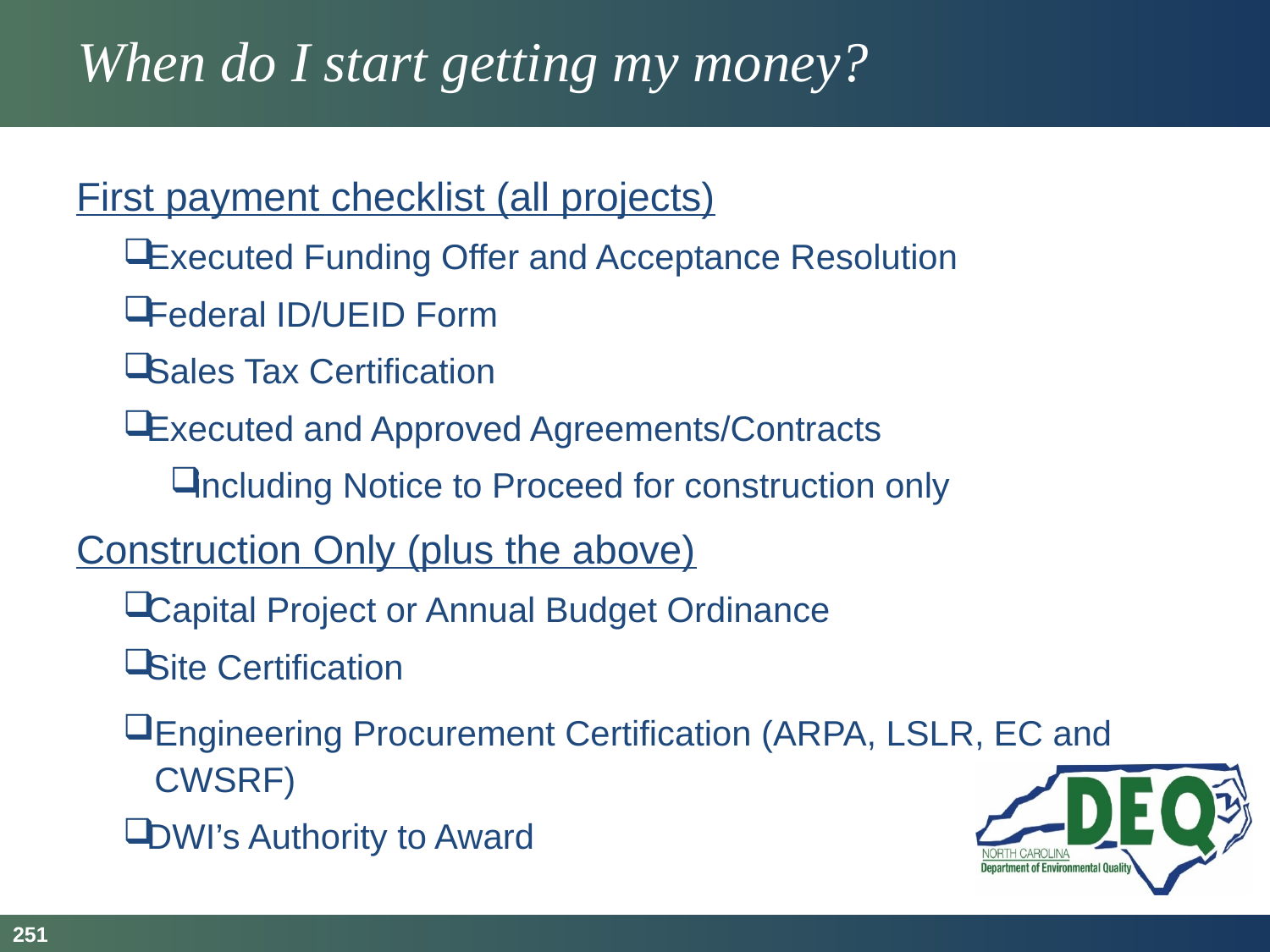

# When do I start getting my money?
First payment checklist (all projects)
Executed Funding Offer and Acceptance Resolution
Federal ID/UEID Form
Sales Tax Certification
Executed and Approved Agreements/Contracts
including Notice to Proceed for construction only
Construction Only (plus the above)
Capital Project or Annual Budget Ordinance
Site Certification
Engineering Procurement Certification (ARPA, LSLR, EC and CWSRF)
DWI’s Authority to Award
251